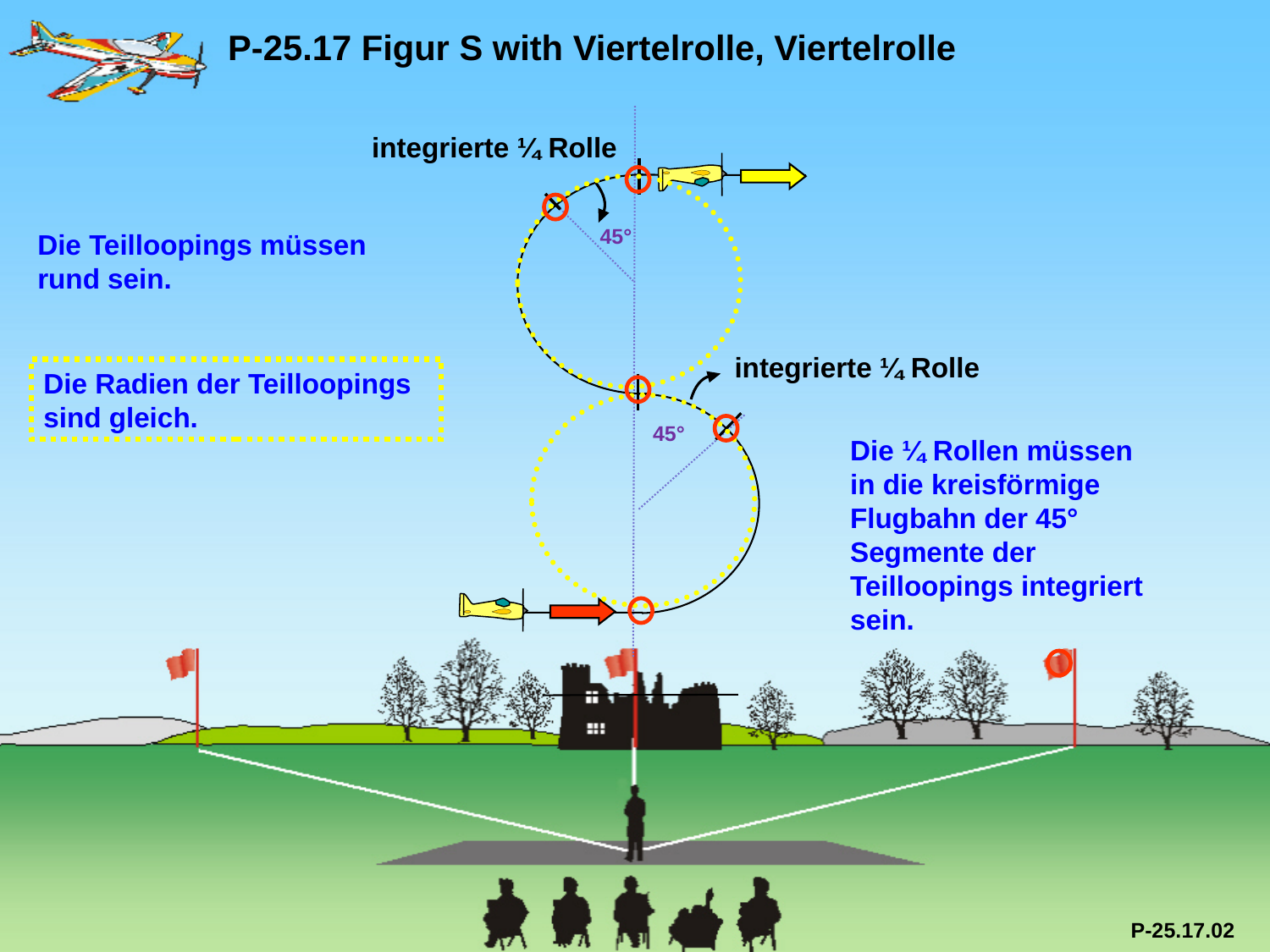

P-25.17 Figur S with Viertelrolle, Viertelrolle
integrierte ¼ Rolle

45°
Die Teilloopings müssen rund sein.
integrierte ¼ Rolle
Die Radien der Teilloopings sind gleich.

45°

Die ¼ Rollen müssen in die kreisförmige Flugbahn der 45° Segmente der Teilloopings integriert sein.

P-25.17.02